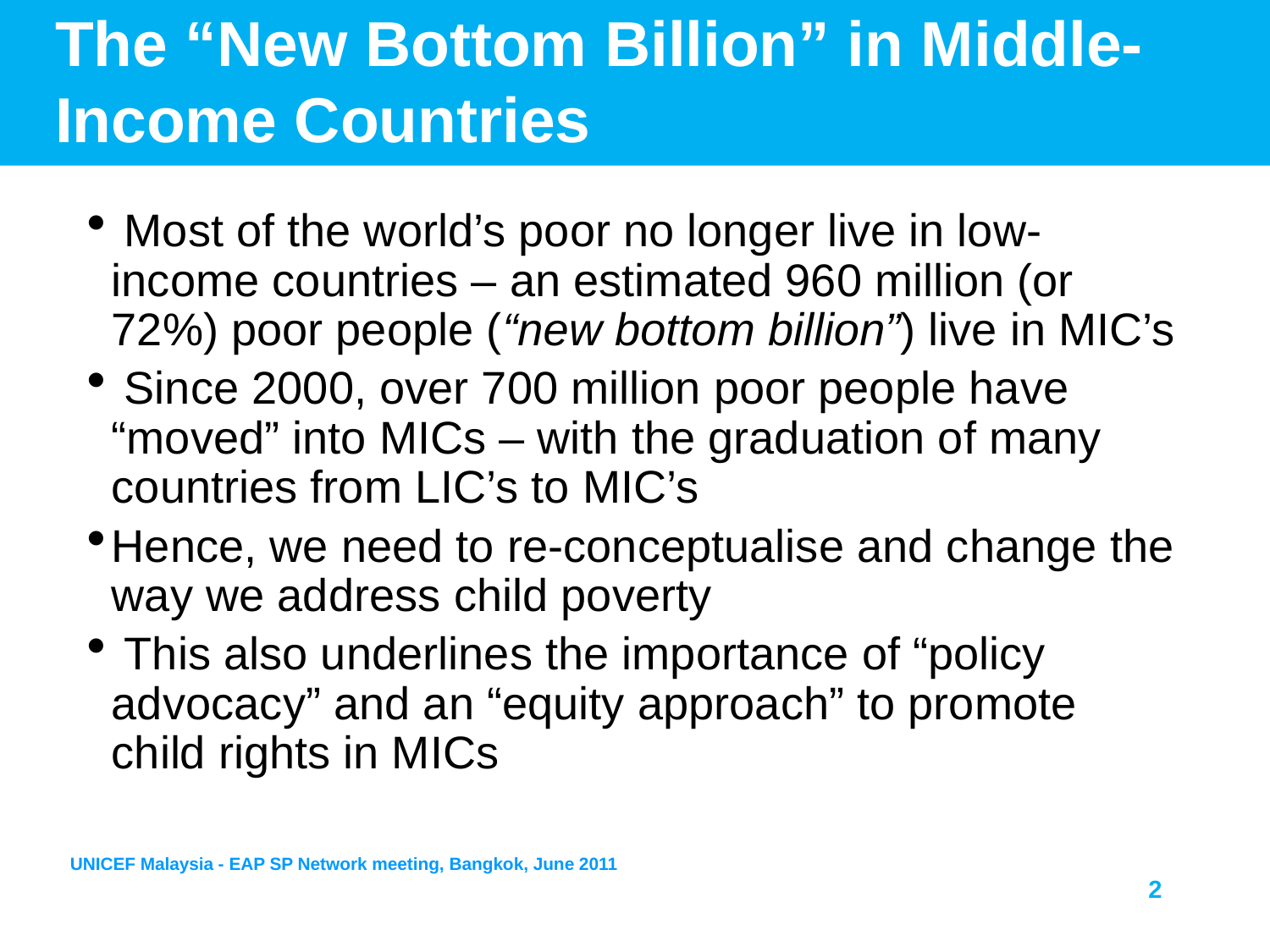

# The “New Bottom Billion” in Middle-Income Countries

 Most of the world’s poor no longer live in low-income countries – an estimated 960 million (or 72%) poor people (“new bottom billion”) live in MIC’s
 Since 2000, over 700 million poor people have “moved” into MICs – with the graduation of many countries from LIC’s to MIC’s
Hence, we need to re-conceptualise and change the way we address child poverty
 This also underlines the importance of “policy advocacy” and an “equity approach” to promote child rights in MICs

UNICEF Malaysia - EAP SP Network meeting, Bangkok, June 2011

2